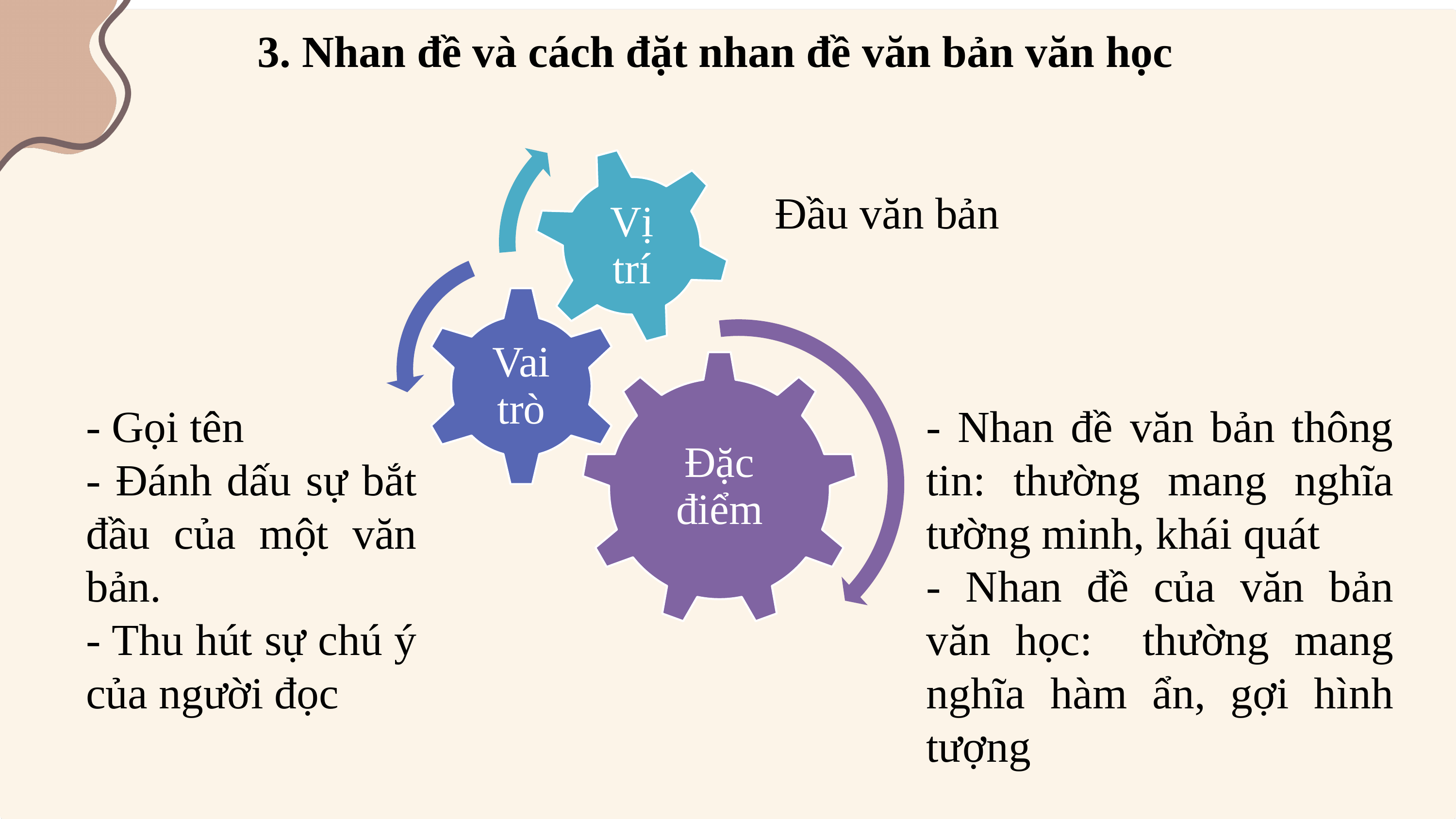

3. Nhan đề và cách đặt nhan đề văn bản văn học

Đặc điểm
Vai trò
Vị trí
Đầu văn bản
- Gọi tên
- Đánh dấu sự bắt đầu của một văn bản.
- Thu hút sự chú ý của người đọc
- Nhan đề văn bản thông tin: thường mang nghĩa tường minh, khái quát
- Nhan đề của văn bản văn học:  thường mang nghĩa hàm ẩn, gợi hình tượng